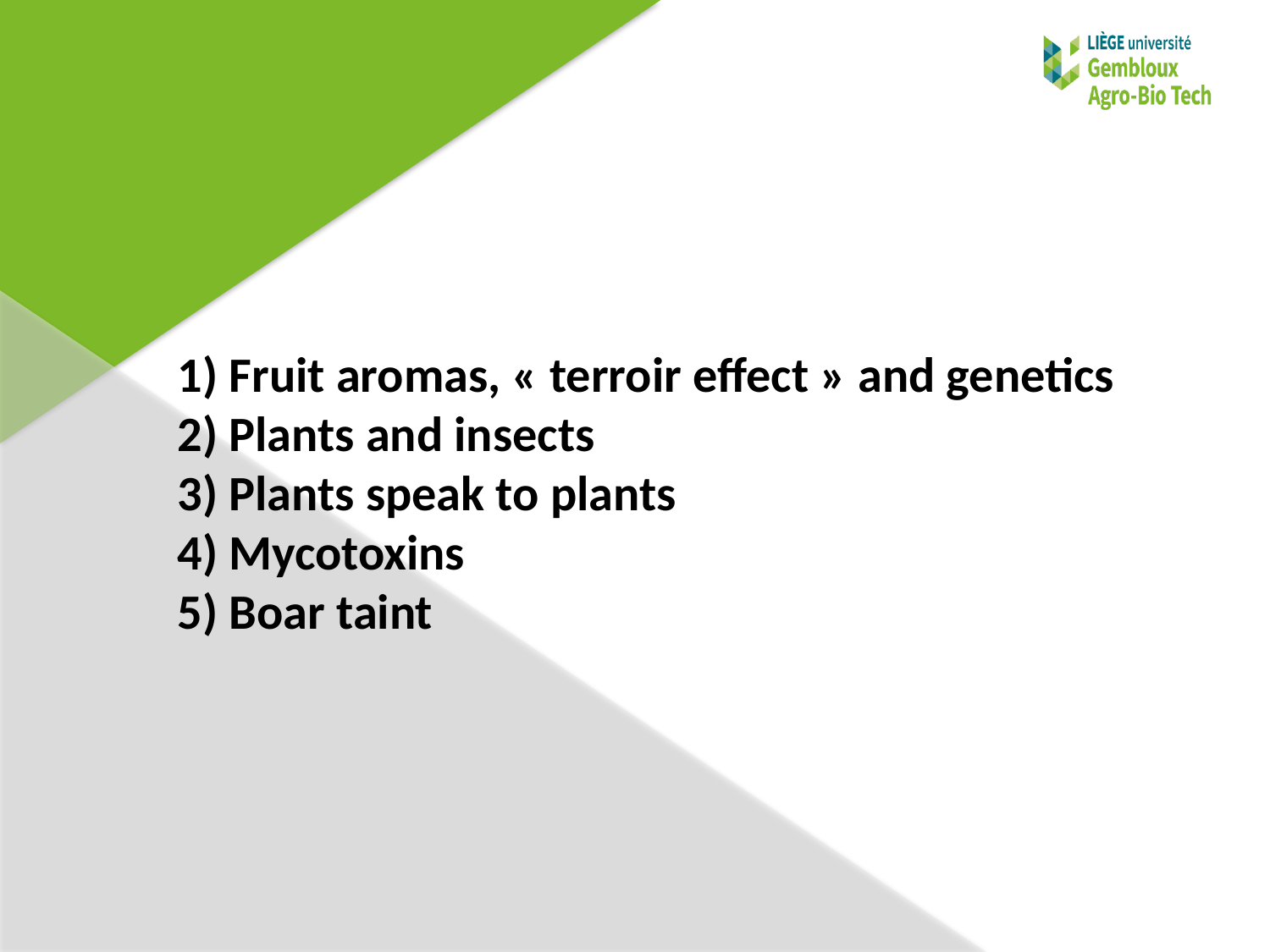

# 1) Fruit aromas, « terroir effect » and genetics 2) Plants and insects 3) Plants speak to plants 4) Mycotoxins 5) Boar taint